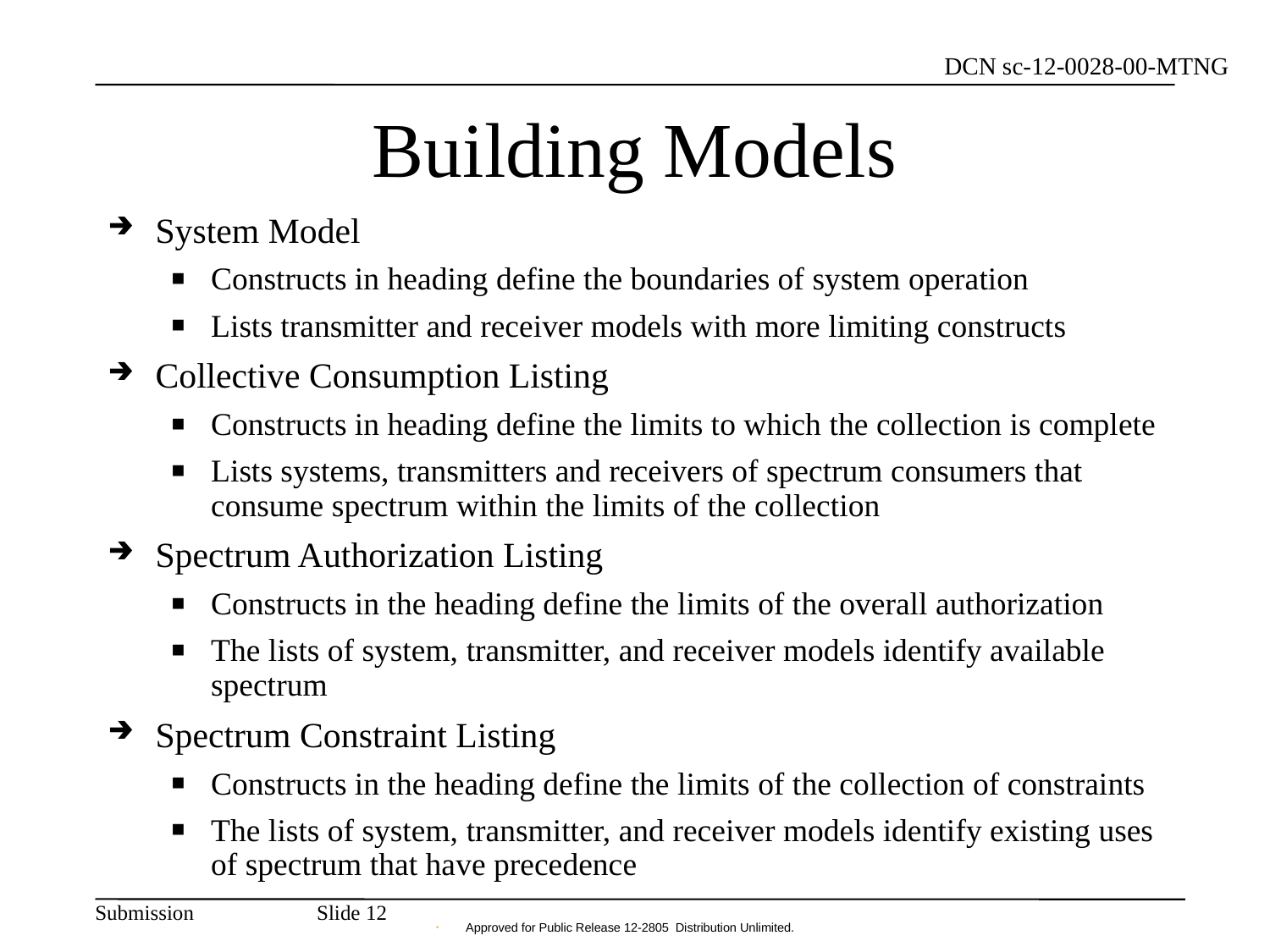

# Building Models
System Model
Constructs in heading define the boundaries of system operation
Lists transmitter and receiver models with more limiting constructs
Collective Consumption Listing
Constructs in heading define the limits to which the collection is complete
Lists systems, transmitters and receivers of spectrum consumers that consume spectrum within the limits of the collection
Spectrum Authorization Listing
Constructs in the heading define the limits of the overall authorization
The lists of system, transmitter, and receiver models identify available spectrum
Spectrum Constraint Listing
Constructs in the heading define the limits of the collection of constraints
The lists of system, transmitter, and receiver models identify existing uses of spectrum that have precedence

Slide 12